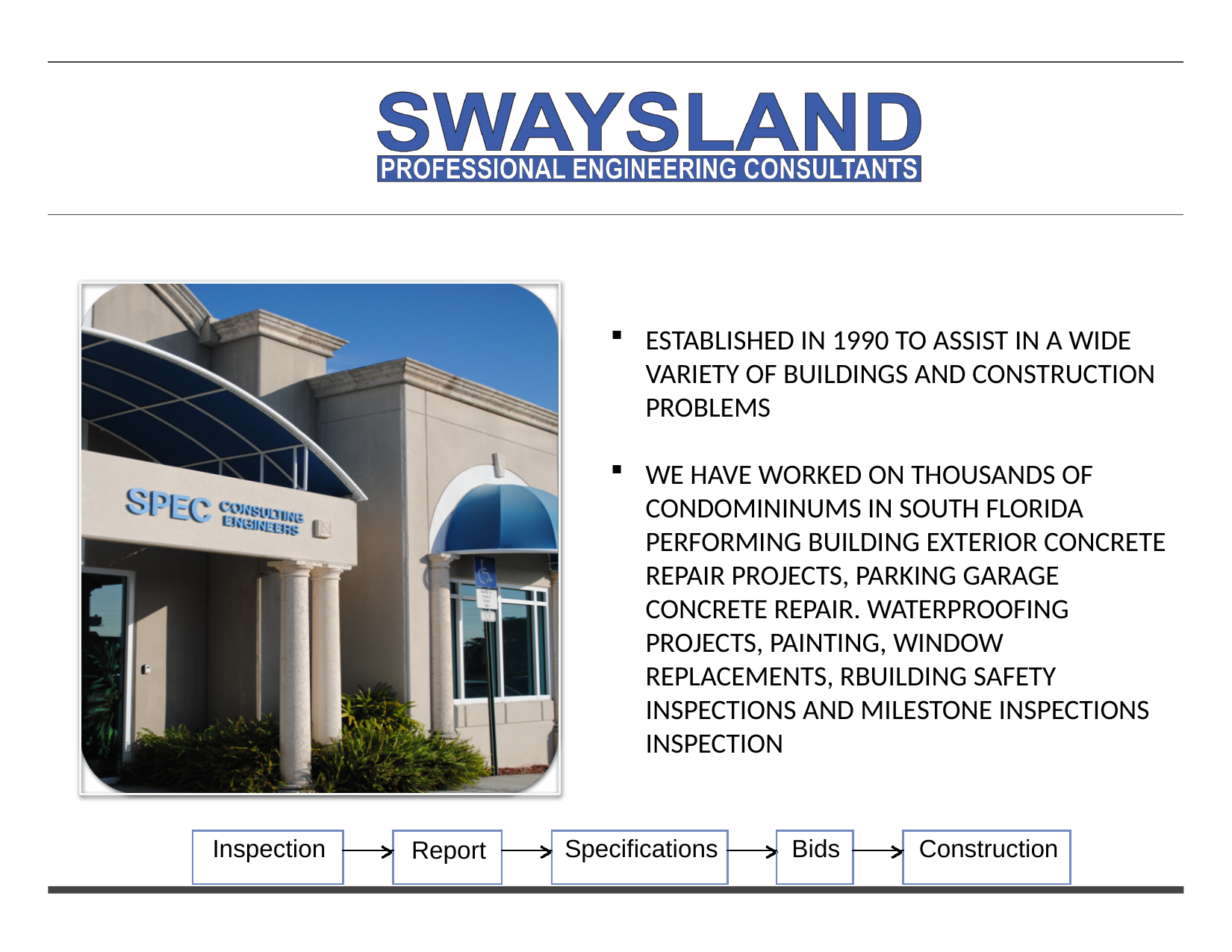

ESTABLISHED IN 1990 TO ASSIST IN A WIDE VARIETY OF BUILDINGS AND CONSTRUCTION PROBLEMS

WE HAVE WORKED ON THOUSANDS OF CONDOMININUMS IN SOUTH FLORIDA PERFORMING BUILDING EXTERIOR CONCRETE REPAIR PROJECTS, PARKING GARAGE CONCRETE REPAIR. WATERPROOFING PROJECTS, PAINTING, WINDOW REPLACEMENTS, RBUILDING SAFETY INSPECTIONS AND MILESTONE INSPECTIONS INSPECTION
| Inspection |  | Report |  | Specifications |  | Bids |  | Construction |
| --- | --- | --- | --- | --- | --- | --- | --- | --- |
|  |  |  |  |  |  |  |  |  |